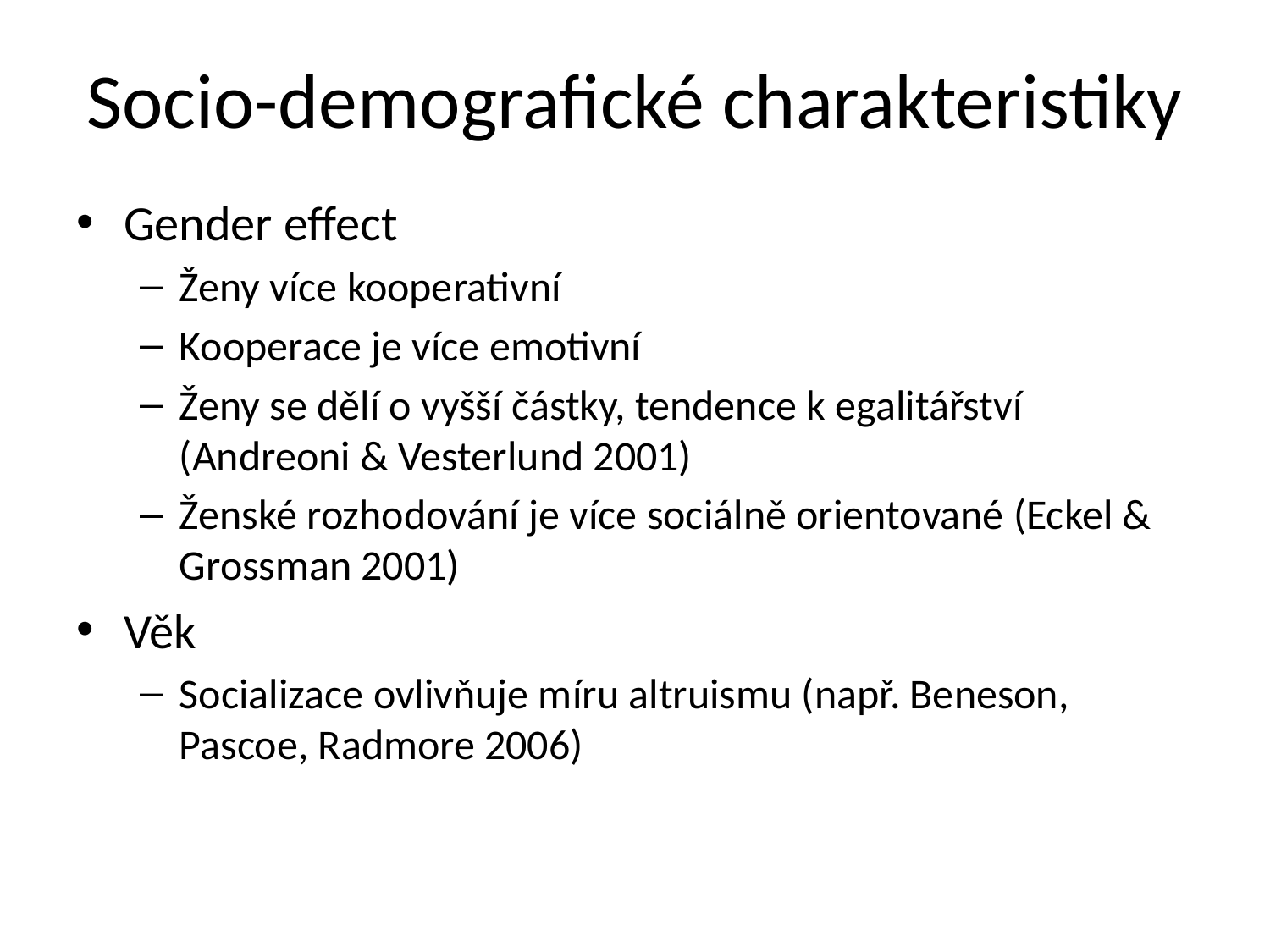

# Socio-demografické charakteristiky
Gender effect
Ženy více kooperativní
Kooperace je více emotivní
Ženy se dělí o vyšší částky, tendence k egalitářství (Andreoni & Vesterlund 2001)
Ženské rozhodování je více sociálně orientované (Eckel & Grossman 2001)
Věk
Socializace ovlivňuje míru altruismu (např. Beneson, Pascoe, Radmore 2006)